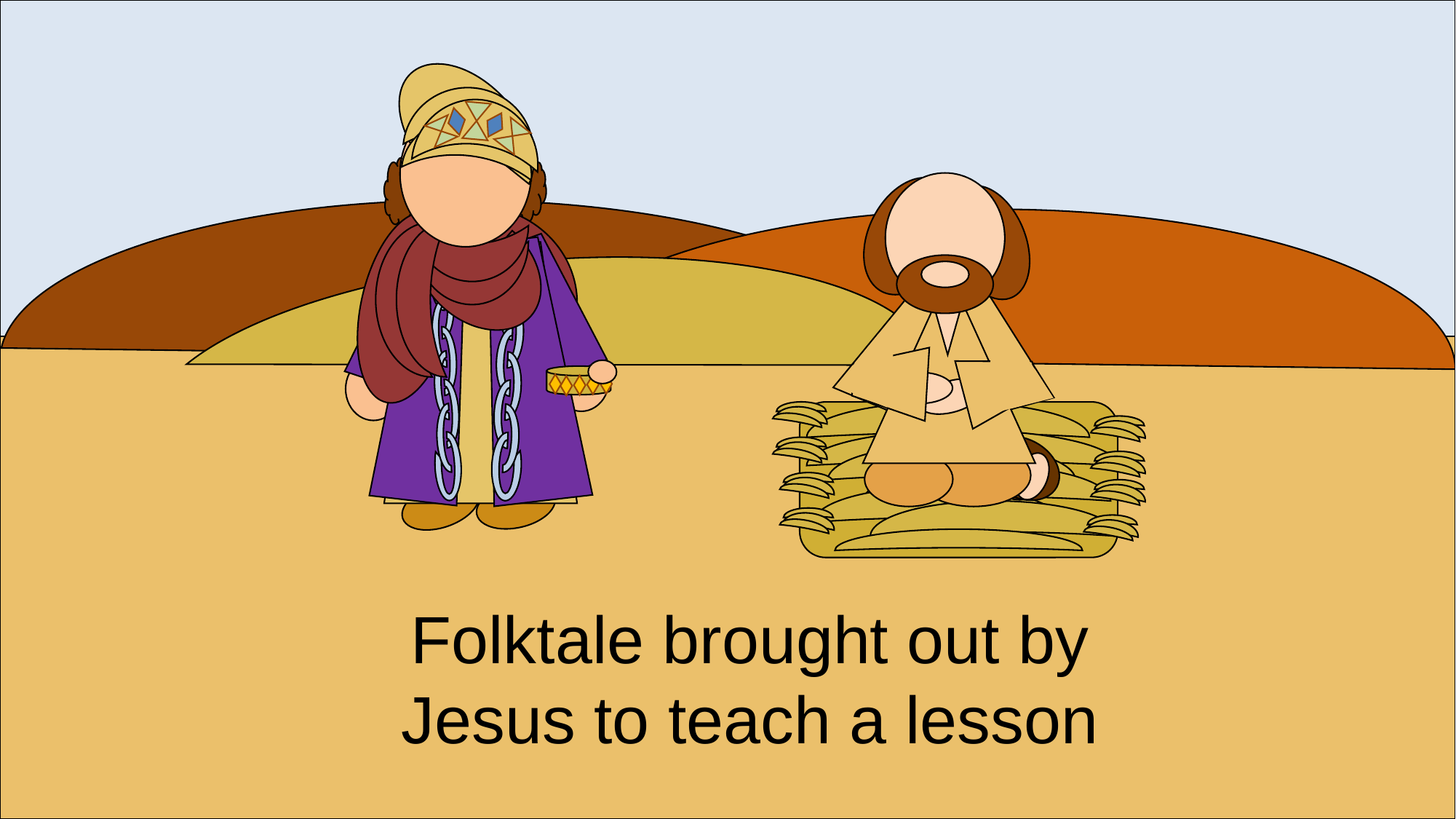

Folktale brought out by Jesus to teach a lesson